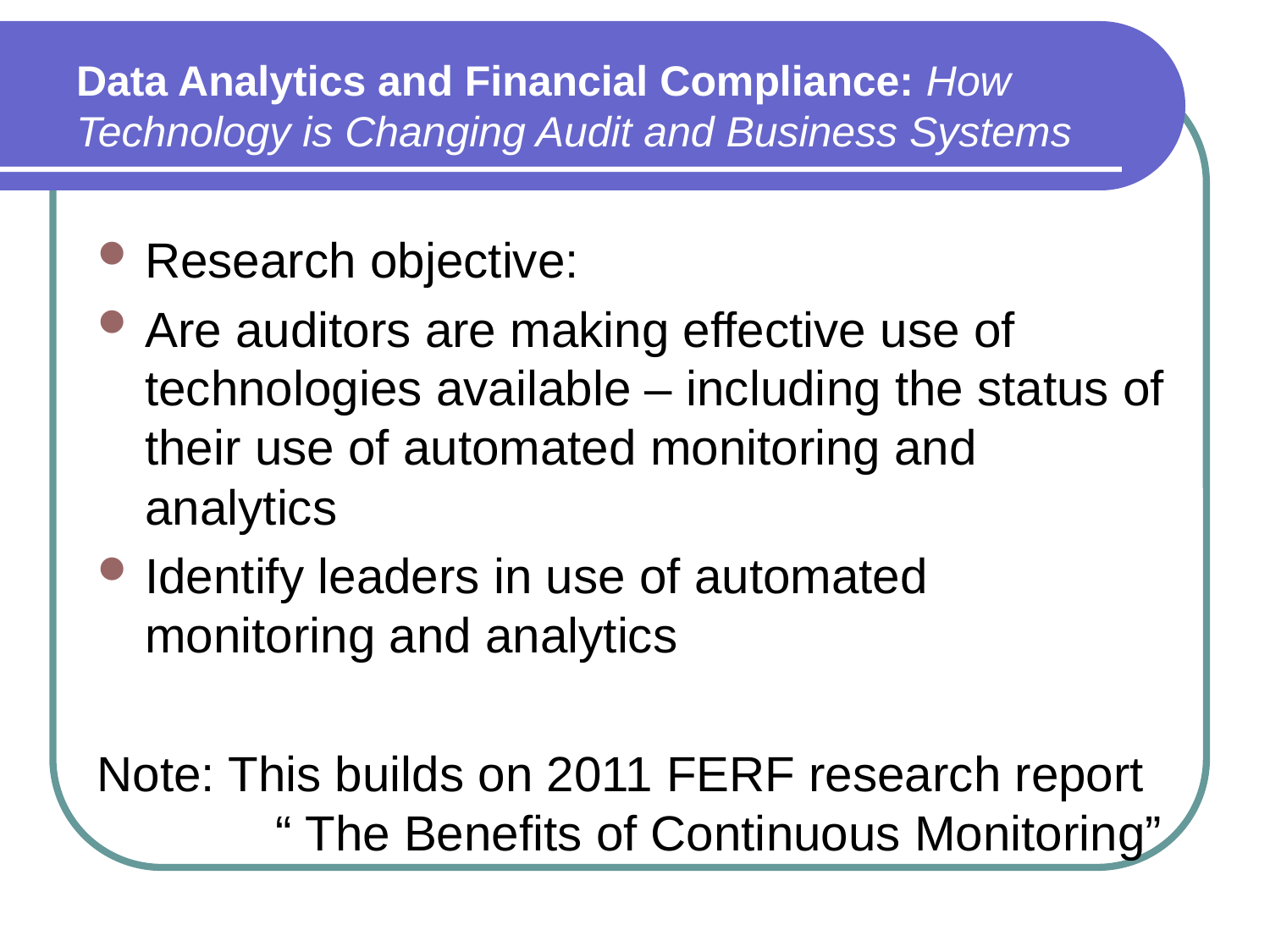

# Data Analytics and Financial Compliance: How Technology is Changing Audit and Business Systems
Research objective:
Are auditors are making effective use of technologies available – including the status of their use of automated monitoring and analytics
Identify leaders in use of automated monitoring and analytics

Note: This builds on 2011 FERF research report               “ The Benefits of Continuous Monitoring”